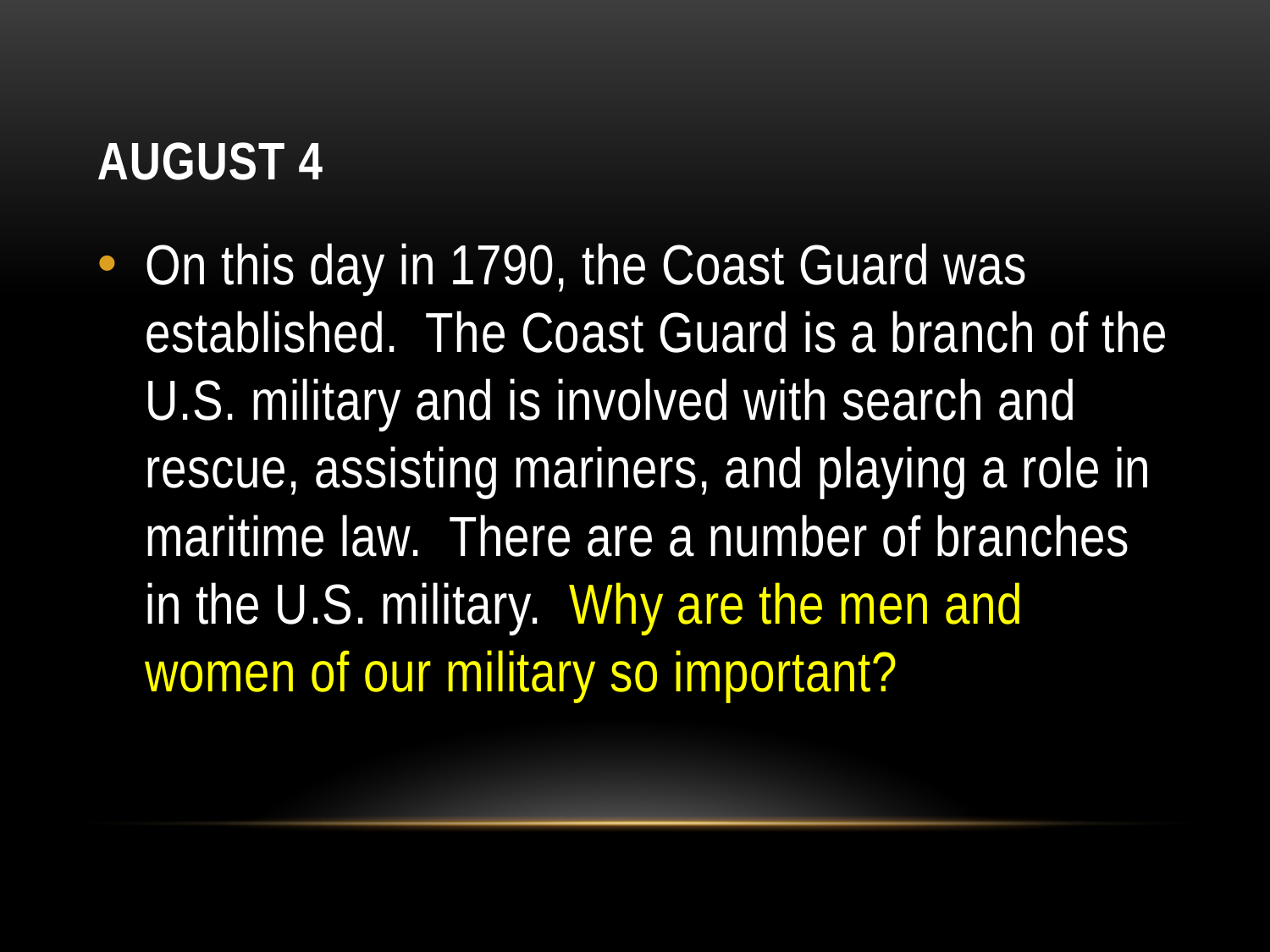

# August 4
On this day in 1790, the Coast Guard was established.  The Coast Guard is a branch of the U.S. military and is involved with search and rescue, assisting mariners, and playing a role in maritime law.  There are a number of branches in the U.S. military.  Why are the men and women of our military so important?